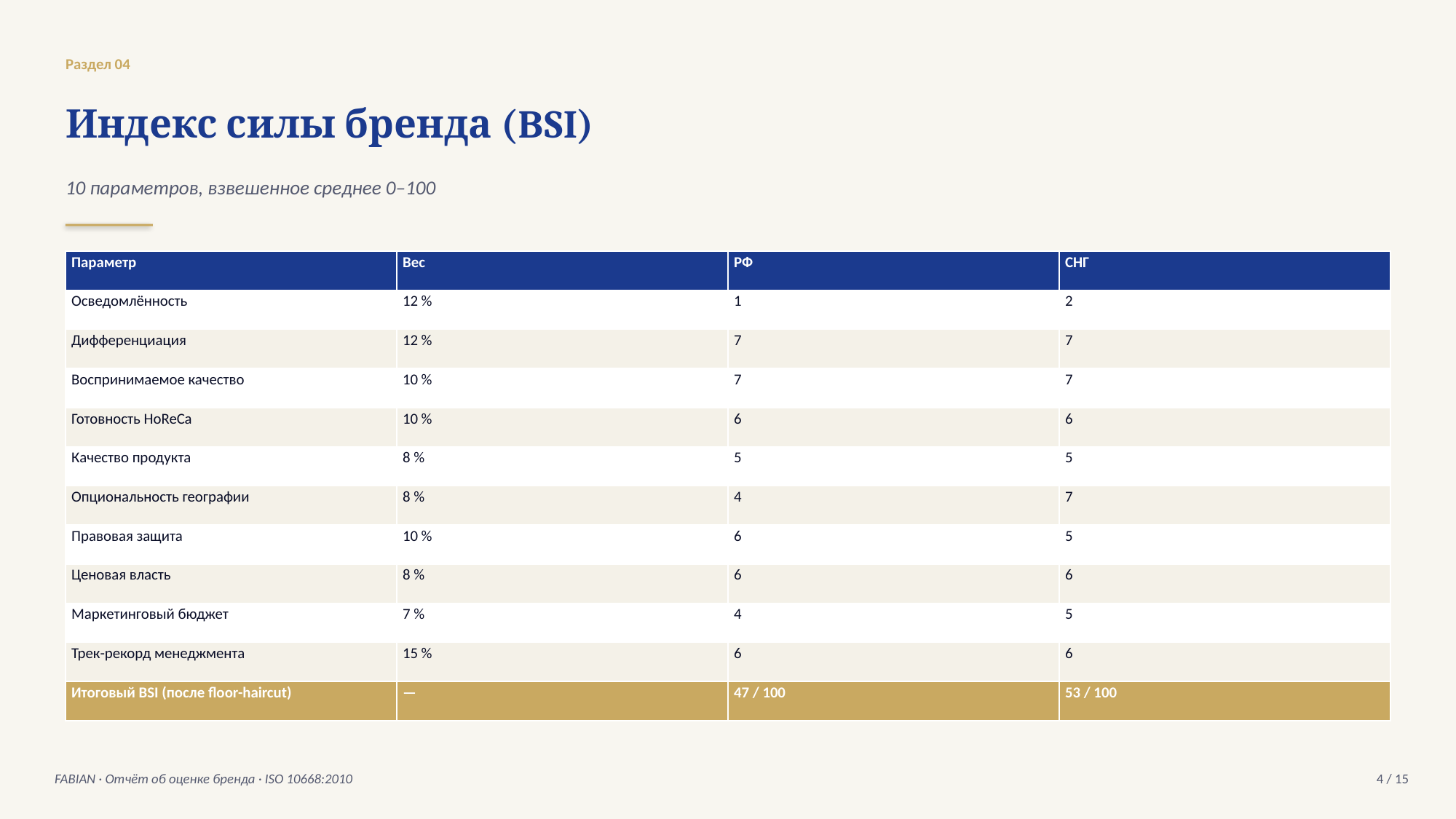

Раздел 04
Индекс силы бренда (BSI)
10 параметров, взвешенное среднее 0–100

| Параметр | Вес | РФ | СНГ |
| --- | --- | --- | --- |
| Осведомлённость | 12 % | 1 | 2 |
| Дифференциация | 12 % | 7 | 7 |
| Воспринимаемое качество | 10 % | 7 | 7 |
| Готовность HoReCa | 10 % | 6 | 6 |
| Качество продукта | 8 % | 5 | 5 |
| Опциональность географии | 8 % | 4 | 7 |
| Правовая защита | 10 % | 6 | 5 |
| Ценовая власть | 8 % | 6 | 6 |
| Маркетинговый бюджет | 7 % | 4 | 5 |
| Трек-рекорд менеджмента | 15 % | 6 | 6 |
| Итоговый BSI (после floor-haircut) | — | 47 / 100 | 53 / 100 |
FABIAN · Отчёт об оценке бренда · ISO 10668:2010
4 / 15